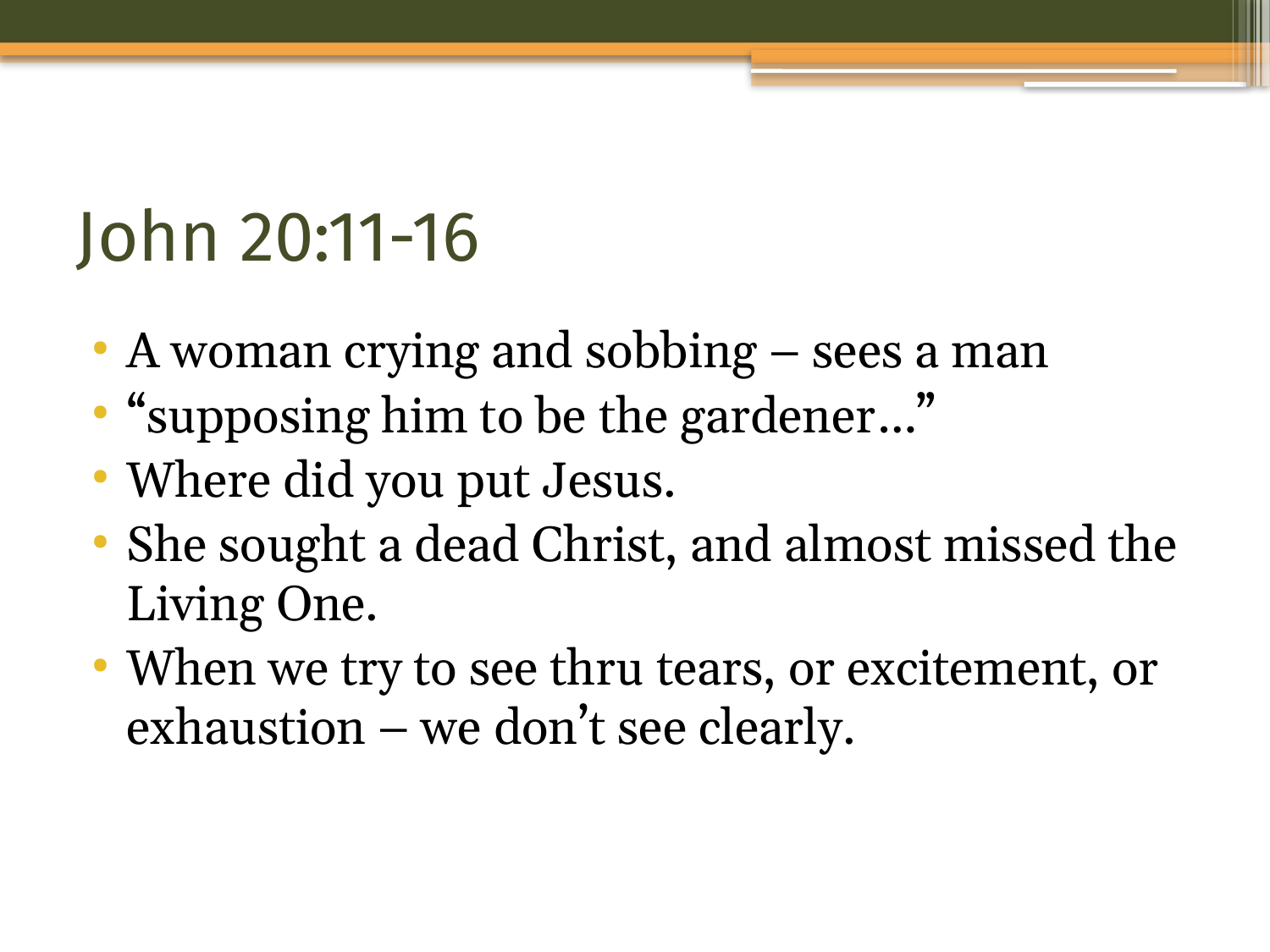

# John 20:11-16
A woman crying and sobbing – sees a man
“supposing him to be the gardener…”
Where did you put Jesus.
She sought a dead Christ, and almost missed the Living One.
When we try to see thru tears, or excitement, or exhaustion – we don’t see clearly.